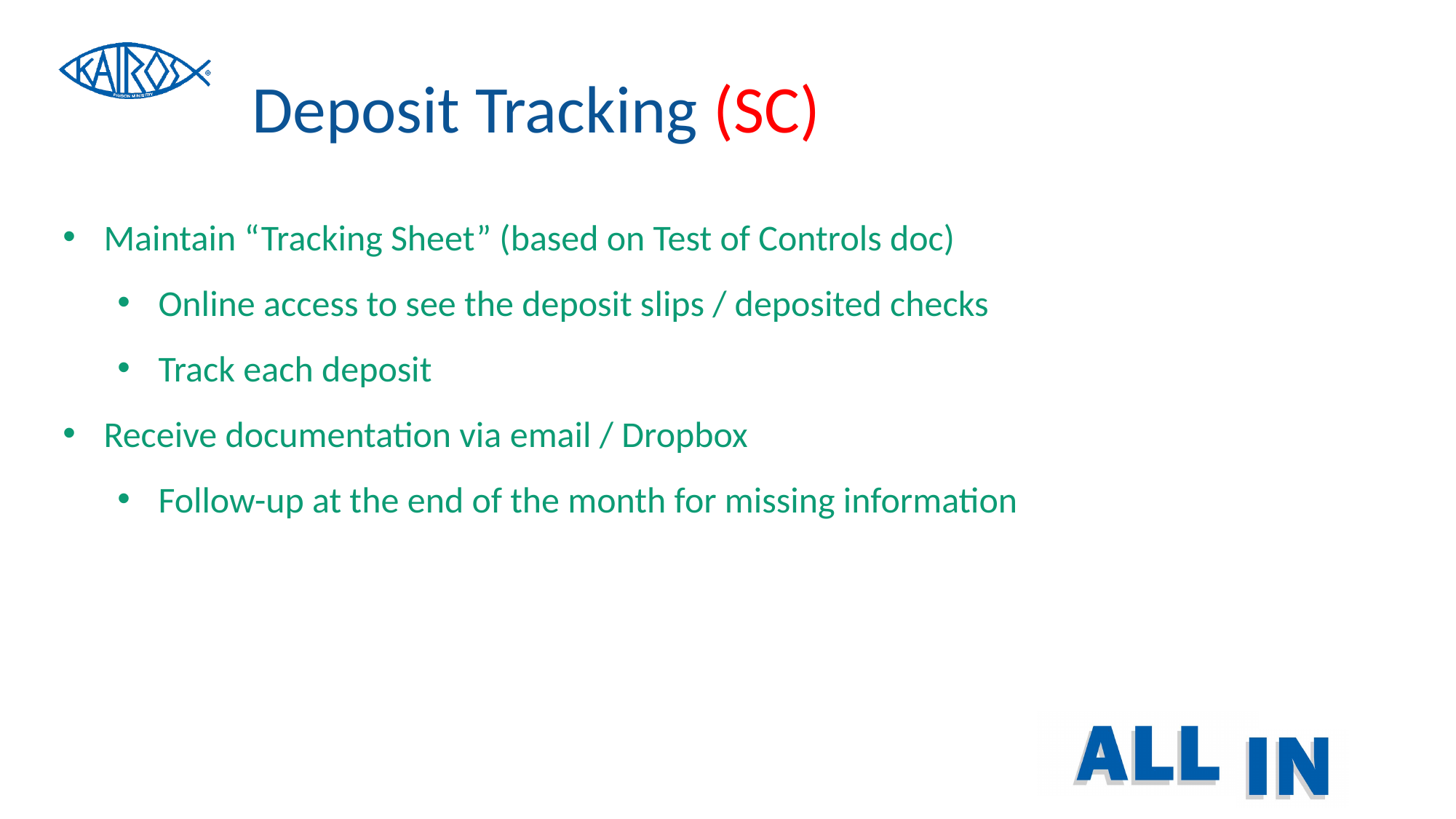

Deposit Tracking (SC)

Maintain “Tracking Sheet” (based on Test of Controls doc)
Online access to see the deposit slips / deposited checks
Track each deposit
Receive documentation via email / Dropbox
Follow-up at the end of the month for missing information